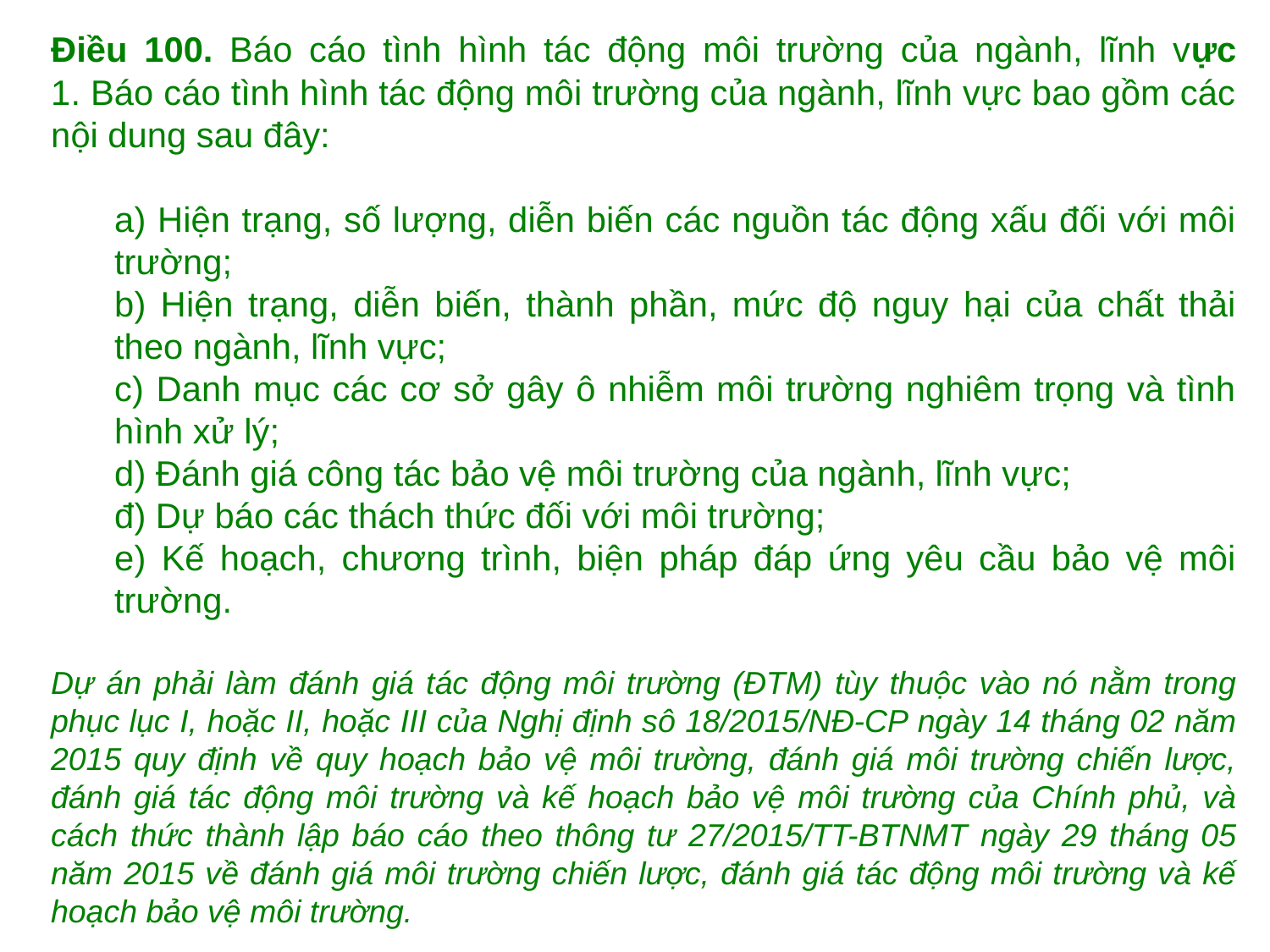

Điều 100. Báo cáo tình hình tác động môi trường của ngành, lĩnh vực
1. Báo cáo tình hình tác động môi trường của ngành, lĩnh vực bao gồm các nội dung sau đây:
a) Hiện trạng, số lượng, diễn biến các nguồn tác động xấu đối với môi trường;
b) Hiện trạng, diễn biến, thành phần, mức độ nguy hại của chất thải theo ngành, lĩnh vực;
c) Danh mục các cơ sở gây ô nhiễm môi trường nghiêm trọng và tình hình xử lý;
d) Đánh giá công tác bảo vệ môi trường của ngành, lĩnh vực;
đ) Dự báo các thách thức đối với môi trường;
e) Kế hoạch, chương trình, biện pháp đáp ứng yêu cầu bảo vệ môi trường.

Dự án phải làm đánh giá tác động môi trường (ĐTM) tùy thuộc vào nó nằm trong phục lục I, hoặc II, hoặc III của Nghị định sô 18/2015/NĐ-CP ngày 14 tháng 02 năm 2015 quy định về quy hoạch bảo vệ môi trường, đánh giá môi trường chiến lược, đánh giá tác động môi trường và kế hoạch bảo vệ môi trường của Chính phủ, và cách thức thành lập báo cáo theo thông tư 27/2015/TT-BTNMT ngày 29 tháng 05 năm 2015 về đánh giá môi trường chiến lược, đánh giá tác động môi trường và kế hoạch bảo vệ môi trường.